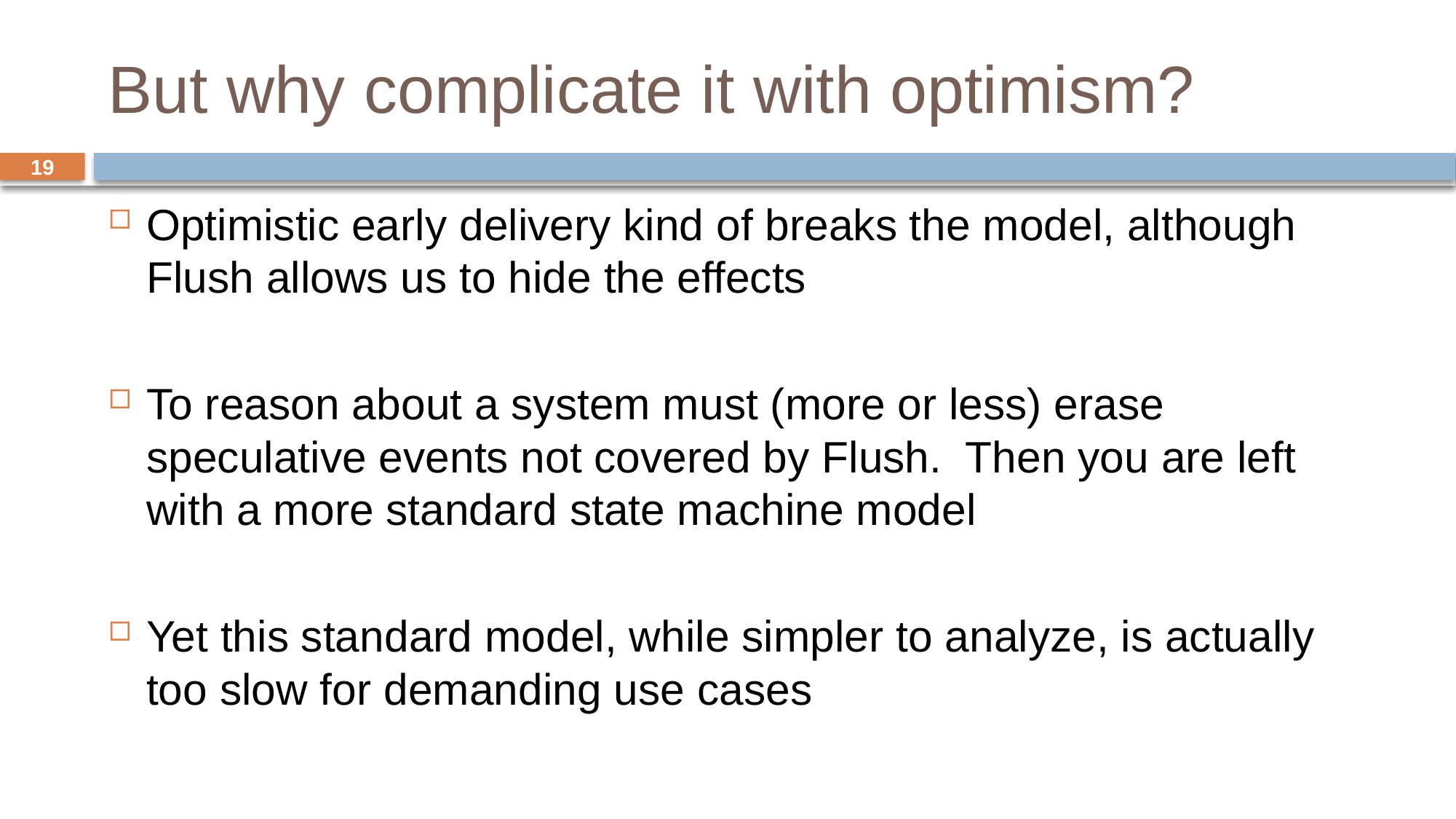

# But why complicate it with optimism?
19
Optimistic early delivery kind of breaks the model, although Flush allows us to hide the effects

To reason about a system must (more or less) erase speculative events not covered by Flush.  Then you are left with a more standard state machine model

Yet this standard model, while simpler to analyze, is actually too slow for demanding use cases